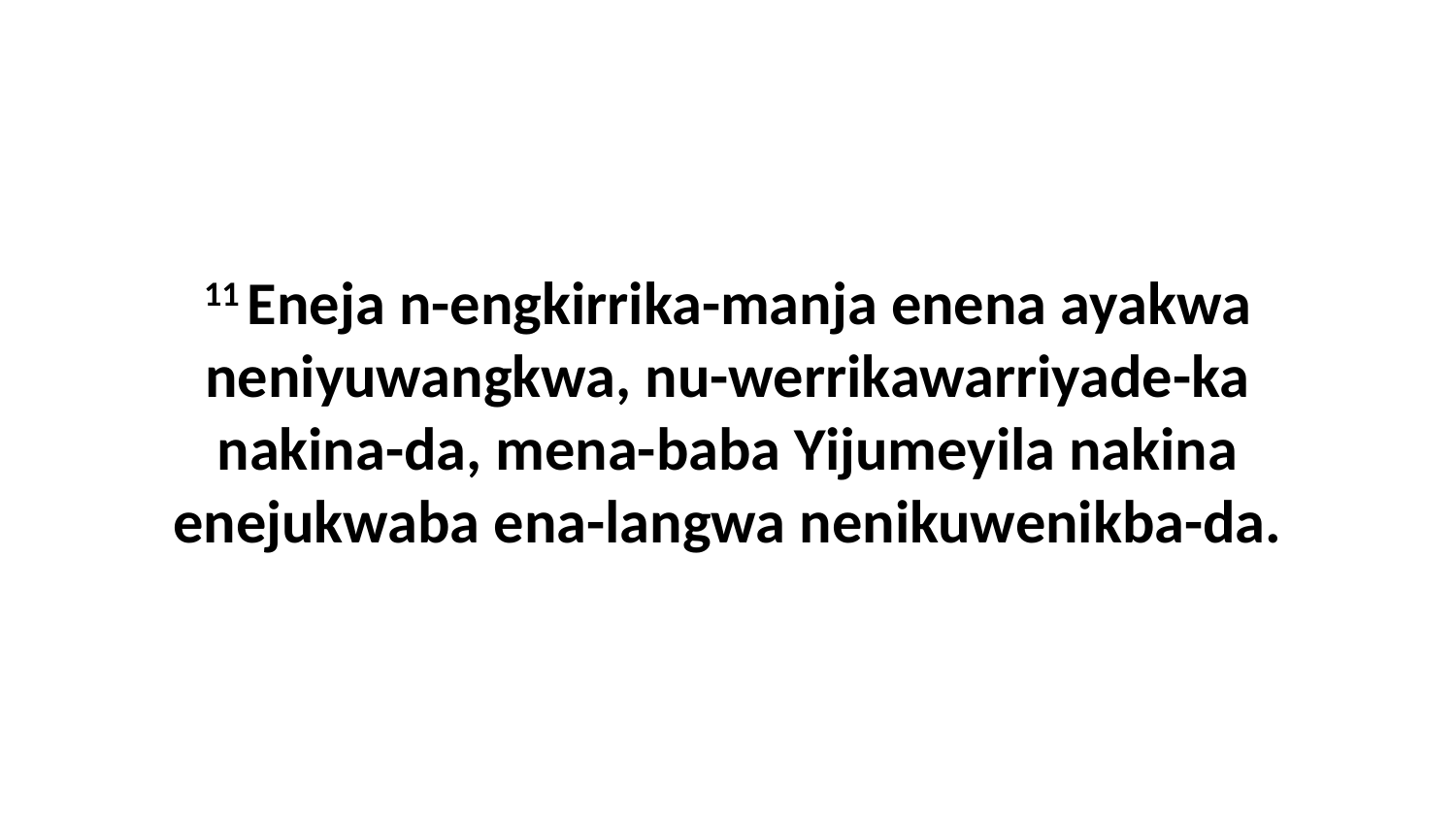

11 Eneja n-engkirrika-manja enena ayakwa neniyuwangkwa, nu-werrikawarriyade-ka nakina-da, mena-baba Yijumeyila nakina enejukwaba ena-langwa nenikuwenikba-da.